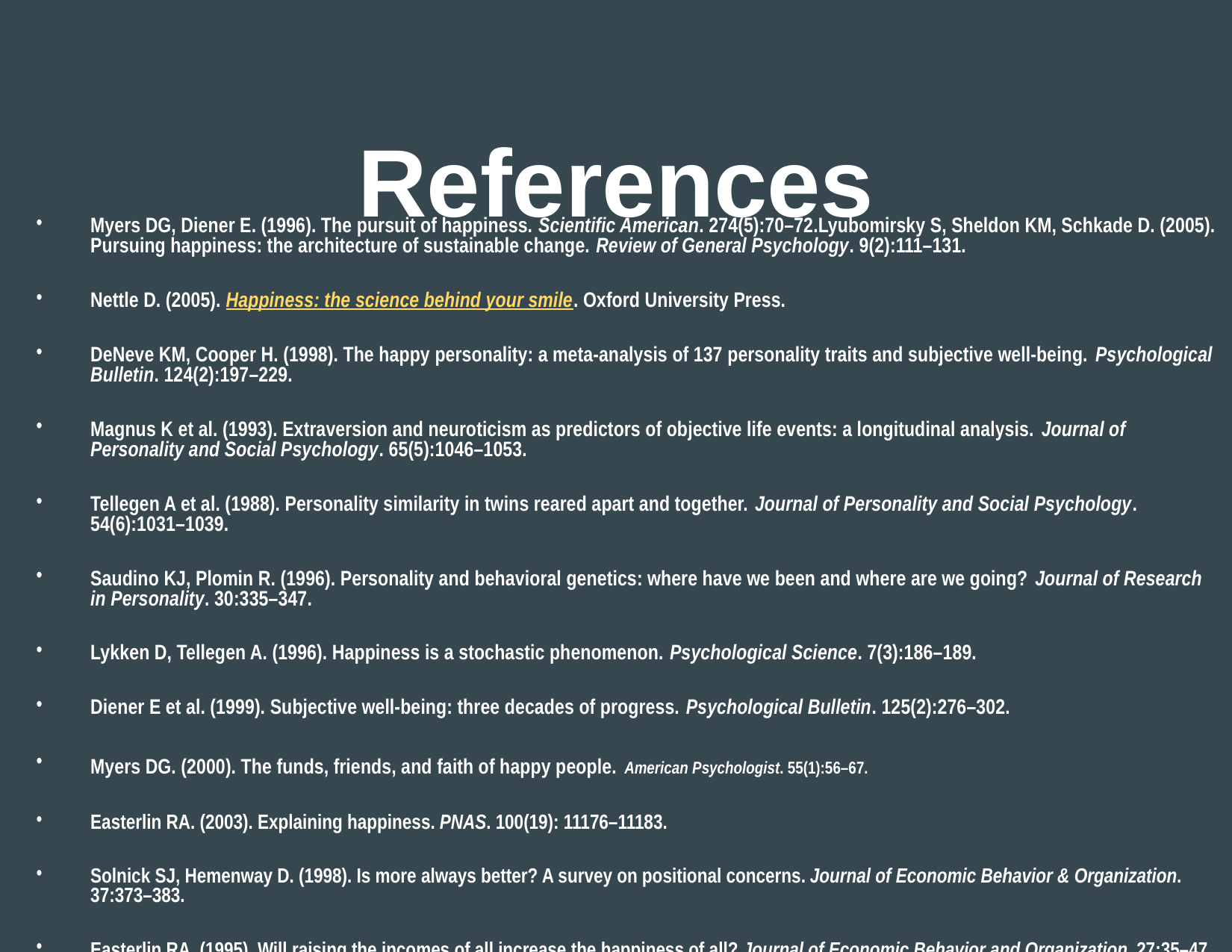

# References
Myers DG, Diener E. (1996). The pursuit of happiness. Scientific American. 274(5):70–72.Lyubomirsky S, Sheldon KM, Schkade D. (2005). Pursuing happiness: the architecture of sustainable change. Review of General Psychology. 9(2):111–131.
Nettle D. (2005). Happiness: the science behind your smile. Oxford University Press.
DeNeve KM, Cooper H. (1998). The happy personality: a meta-analysis of 137 personality traits and subjective well-being. Psychological Bulletin. 124(2):197–229.
Magnus K et al. (1993). Extraversion and neuroticism as predictors of objective life events: a longitudinal analysis. Journal of Personality and Social Psychology. 65(5):1046–1053.
Tellegen A et al. (1988). Personality similarity in twins reared apart and together. Journal of Personality and Social Psychology. 54(6):1031–1039.
Saudino KJ, Plomin R. (1996). Personality and behavioral genetics: where have we been and where are we going? Journal of Research in Personality. 30:335–347.
Lykken D, Tellegen A. (1996). Happiness is a stochastic phenomenon. Psychological Science. 7(3):186–189.
Diener E et al. (1999). Subjective well-being: three decades of progress. Psychological Bulletin. 125(2):276–302.
Myers DG. (2000). The funds, friends, and faith of happy people. American Psychologist. 55(1):56–67.
Easterlin RA. (2003). Explaining happiness. PNAS. 100(19): 11176–11183.
Solnick SJ, Hemenway D. (1998). Is more always better? A survey on positional concerns. Journal of Economic Behavior & Organization. 37:373–383.
Easterlin RA. (1995). Will raising the incomes of all increase the happiness of all? Journal of Economic Behavior and Organization. 27:35–47.
Hafner K. (2006). In Web world, rich now envy the superrich. New York Times. November 21, 2006.
Easterlin RA. (2001). Income and happiness: towards a unified theory. Economic Journal. 111:465–484.
Suh E, Diener E, Fujita F. (1996). Events and subjective well-being: only recent events matter. Journal of Personality and Social Psychology. 70(5):1091–1102.